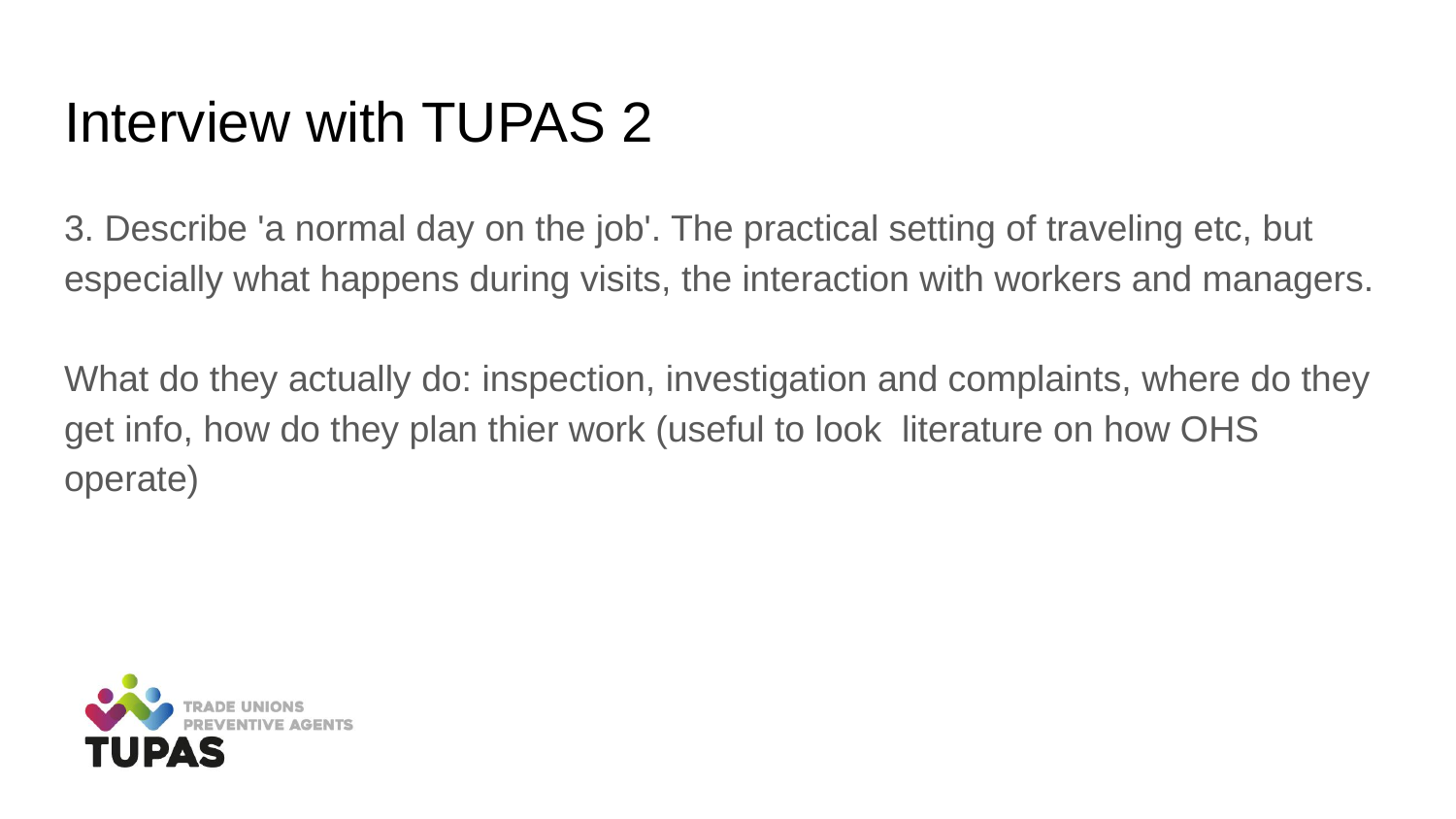

# Interview with TUPAS 2
3. Describe 'a normal day on the job'. The practical setting of traveling etc, but especially what happens during visits, the interaction with workers and managers.

What do they actually do: inspection, investigation and complaints, where do they get info, how do they plan thier work (useful to look  literature on how OHS operate)